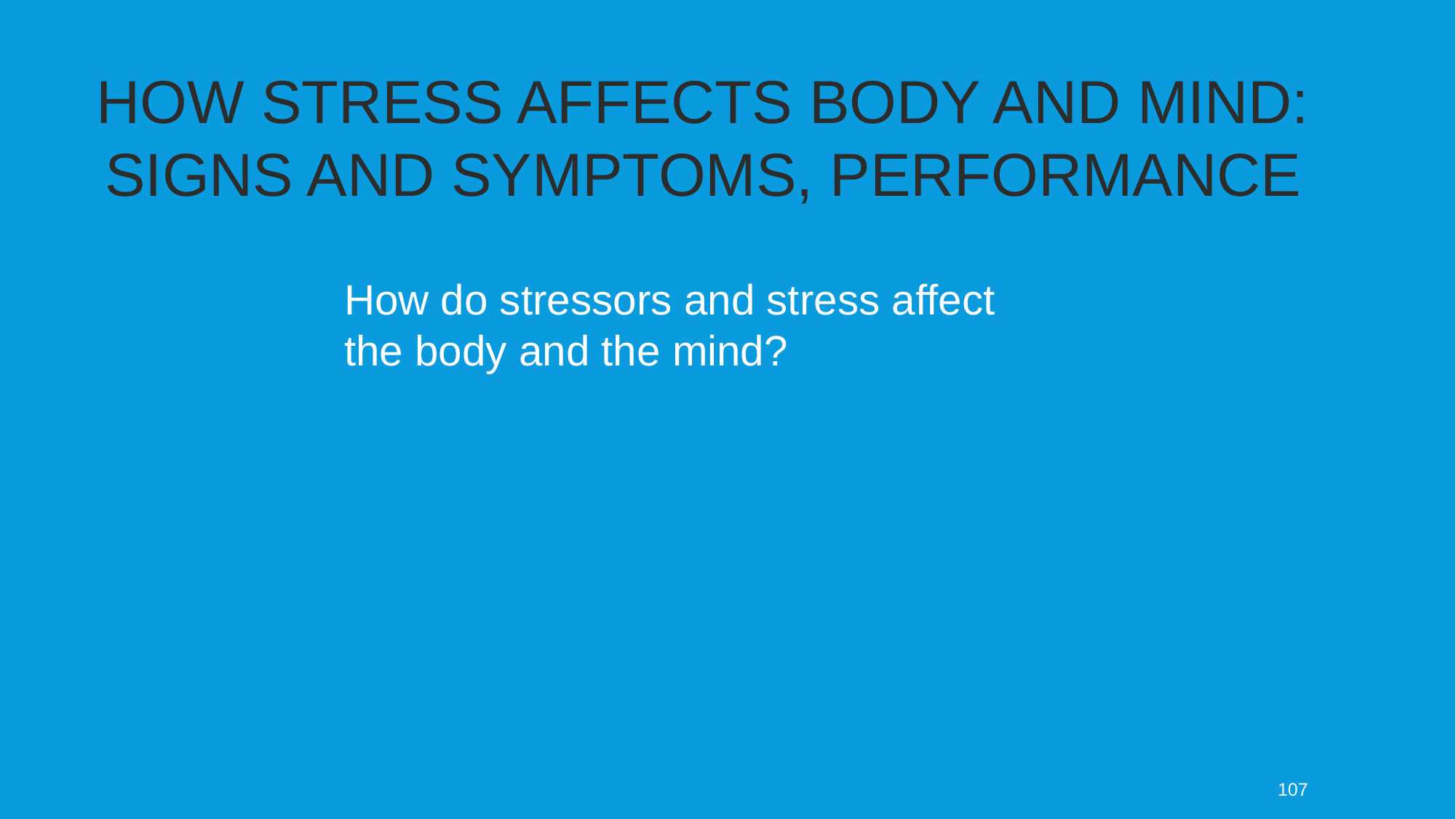

HOW STRESS AFFECTS BODY AND MIND: SIGNS AND SYMPTOMS, PERFORMANCE
How do stressors and stress affect the body and the mind?
107